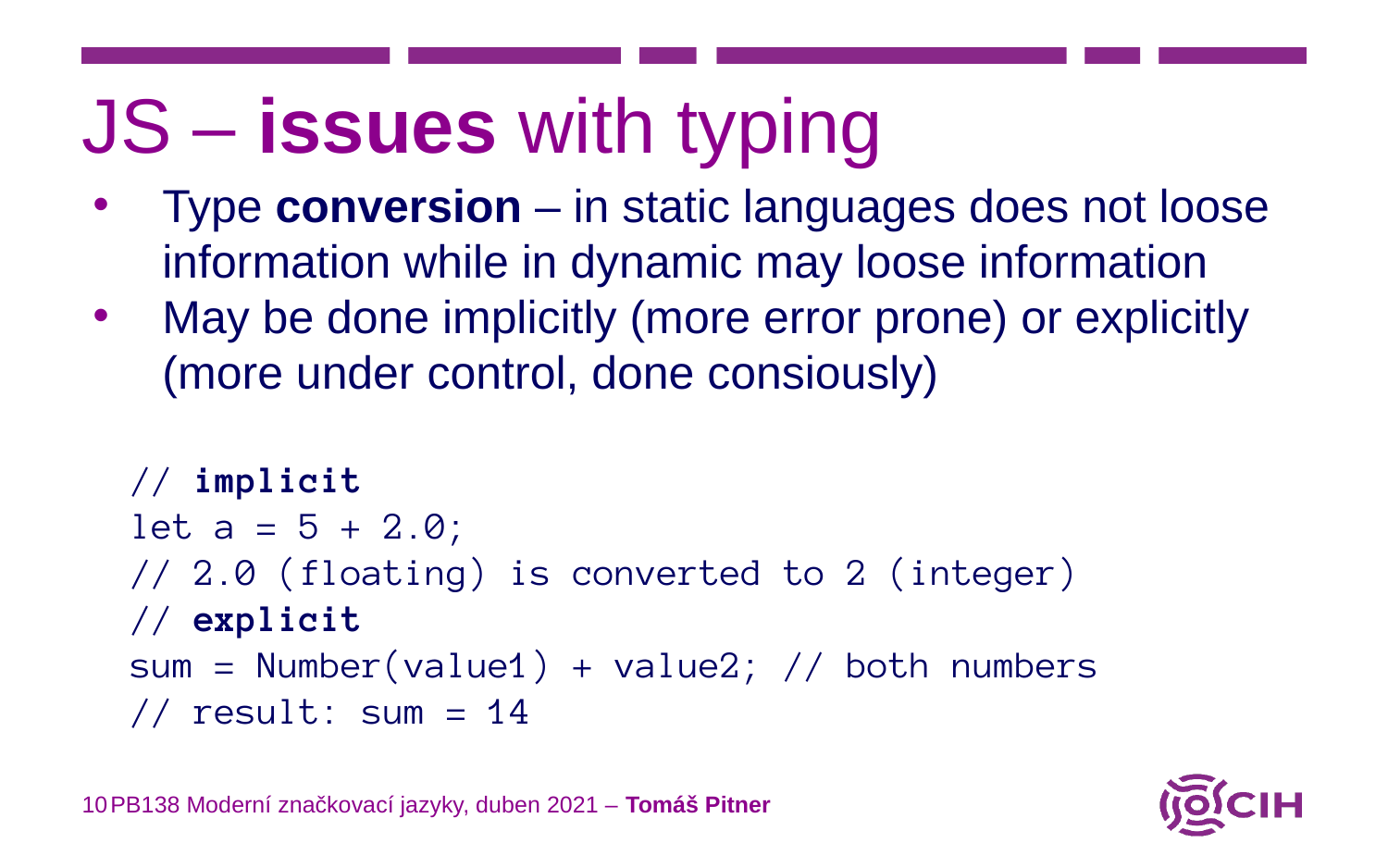

# JS – issues with typing
Type conversion – in static languages does not loose information while in dynamic may loose information
May be done implicitly (more error prone) or explicitly (more under control, done consiously)

// implicit
let a = 5 + 2.0;
// 2.0 (floating) is converted to 2 (integer)
// explicit
sum = Number(value1) + value2; // both numbers
// result: sum = 14
10
PB138 Moderní značkovací jazyky, duben 2021 – Tomáš Pitner